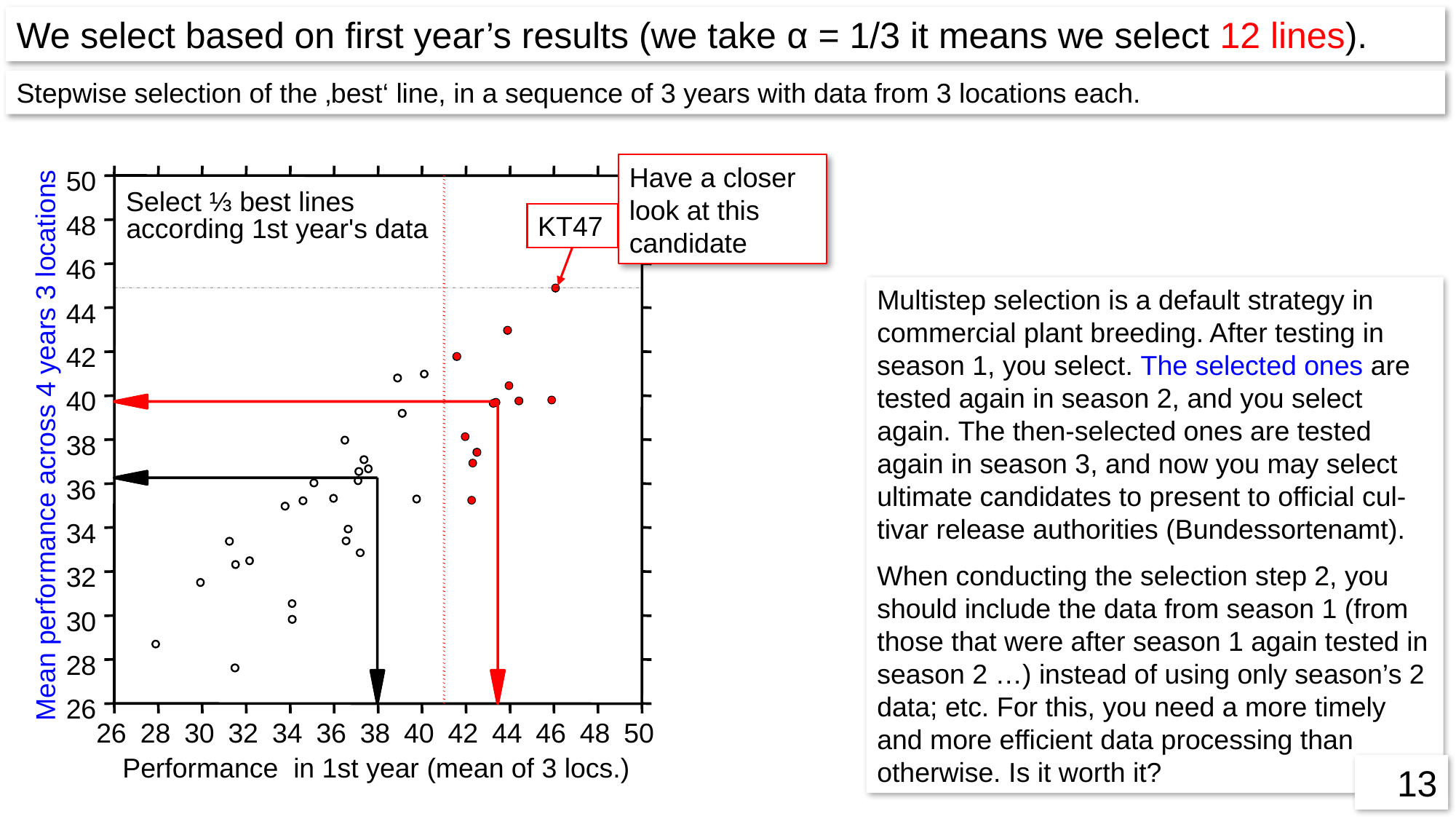

We select based on first year’s results (we take α = 1/3 it means we select 12 lines).
Stepwise selection of the ‚best‘ line, in a sequence of 3 years with data from 3 locations each.

50

48

46

44

42

40

38
Mean performance across 4 years 3 locations

36

34

32

30

28

26

26
28
30
32
34
36
38
40
42
44
46
48
50
Performance  in 1st year (mean of 3 locs.)

Select ⅓ best lines

KT47

according 1st year's data

Have a closer look at this candidate
Multistep selection is a default strategy in commercial plant breeding. After testing in season 1, you select. The selected ones are tested again in season 2, and you select again. The then-selected ones are tested again in season 3, and now you may select ultimate candidates to present to official cul-tivar release authorities (Bundessortenamt).
When conducting the selection step 2, you should include the data from season 1 (from those that were after season 1 again tested in season 2 …) instead of using only season’s 2 data; etc. For this, you need a more timely and more efficient data processing than otherwise. Is it worth it?
13